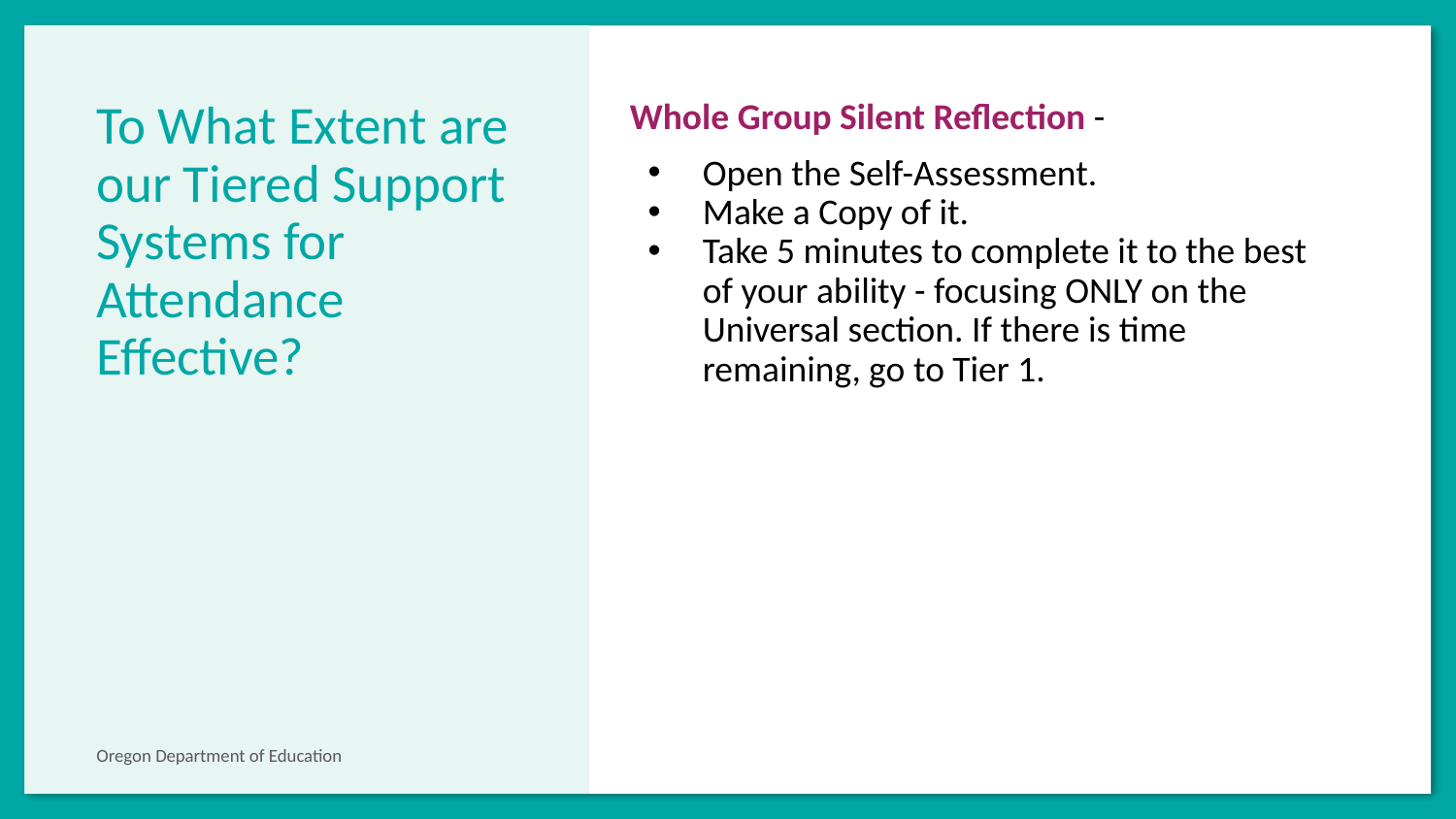

# To What Extent are our Tiered Support Systems for Attendance Effective?
Whole Group Silent Reflection -
Open the Self-Assessment.
Make a Copy of it.
Take 5 minutes to complete it to the best of your ability - focusing ONLY on the Universal section. If there is time remaining, go to Tier 1.